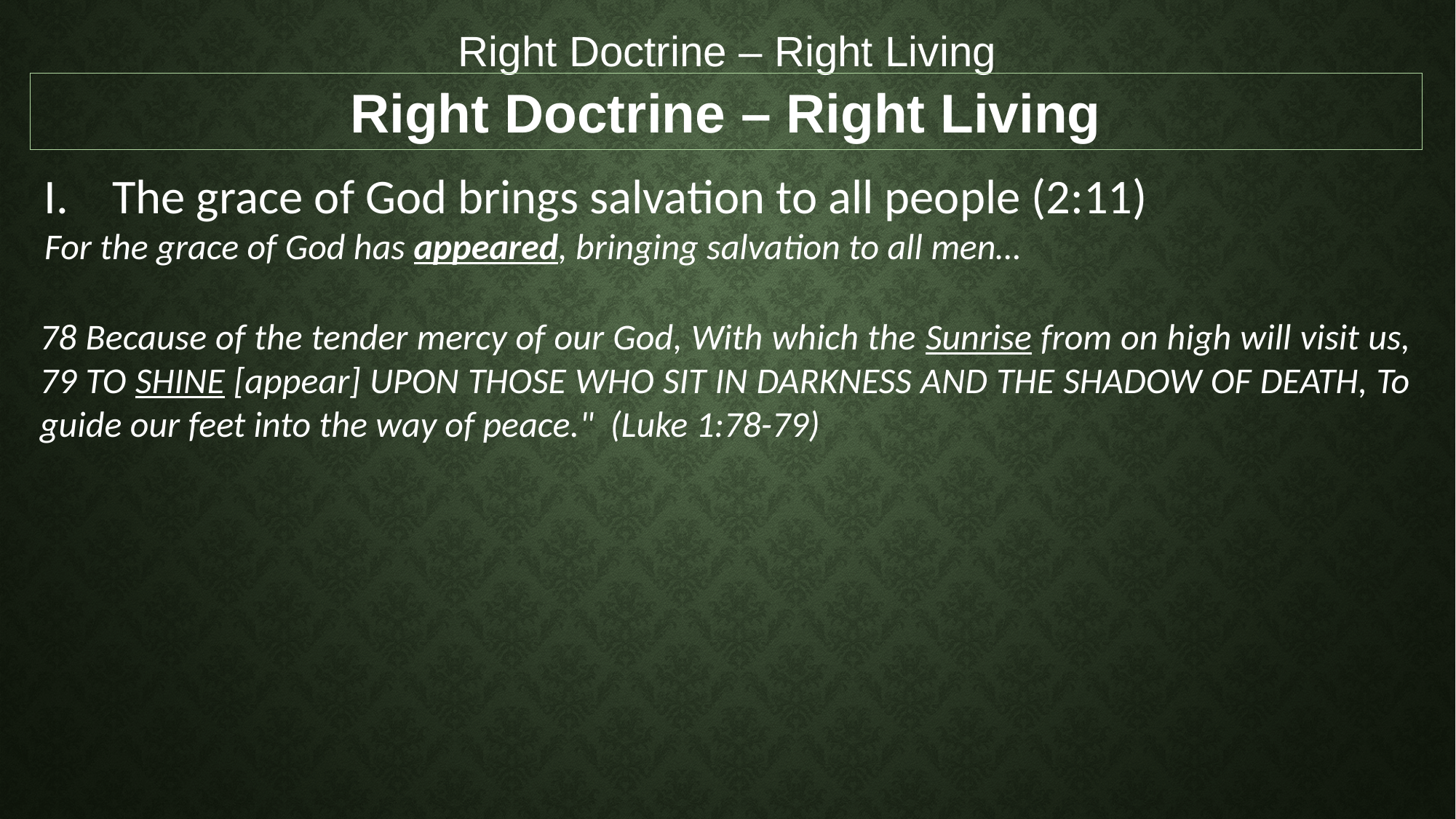

Right Doctrine – Right Living
Right Doctrine – Right Living
The grace of God brings salvation to all people (2:11)
For the grace of God has appeared, bringing salvation to all men…
78 Because of the tender mercy of our God, With which the Sunrise from on high will visit us, 79 TO SHINE [appear] UPON THOSE WHO SIT IN DARKNESS AND THE SHADOW OF DEATH, To guide our feet into the way of peace."  (Luke 1:78-79)